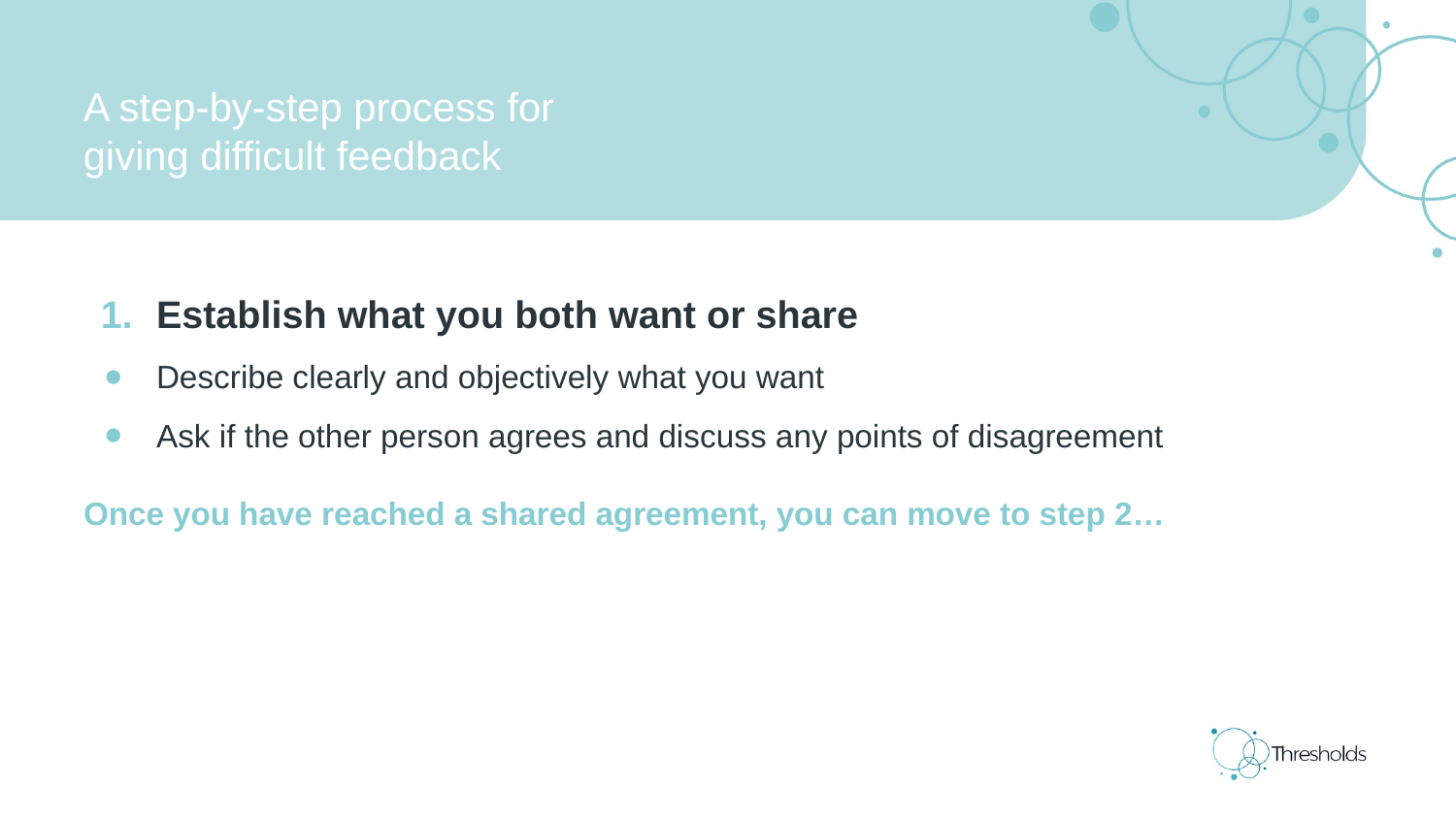

A step-by-step process for
giving difficult feedback
Establish what you both want or share
Describe clearly and objectively what you want
Ask if the other person agrees and discuss any points of disagreement
Once you have reached a shared agreement, you can move to step 2…